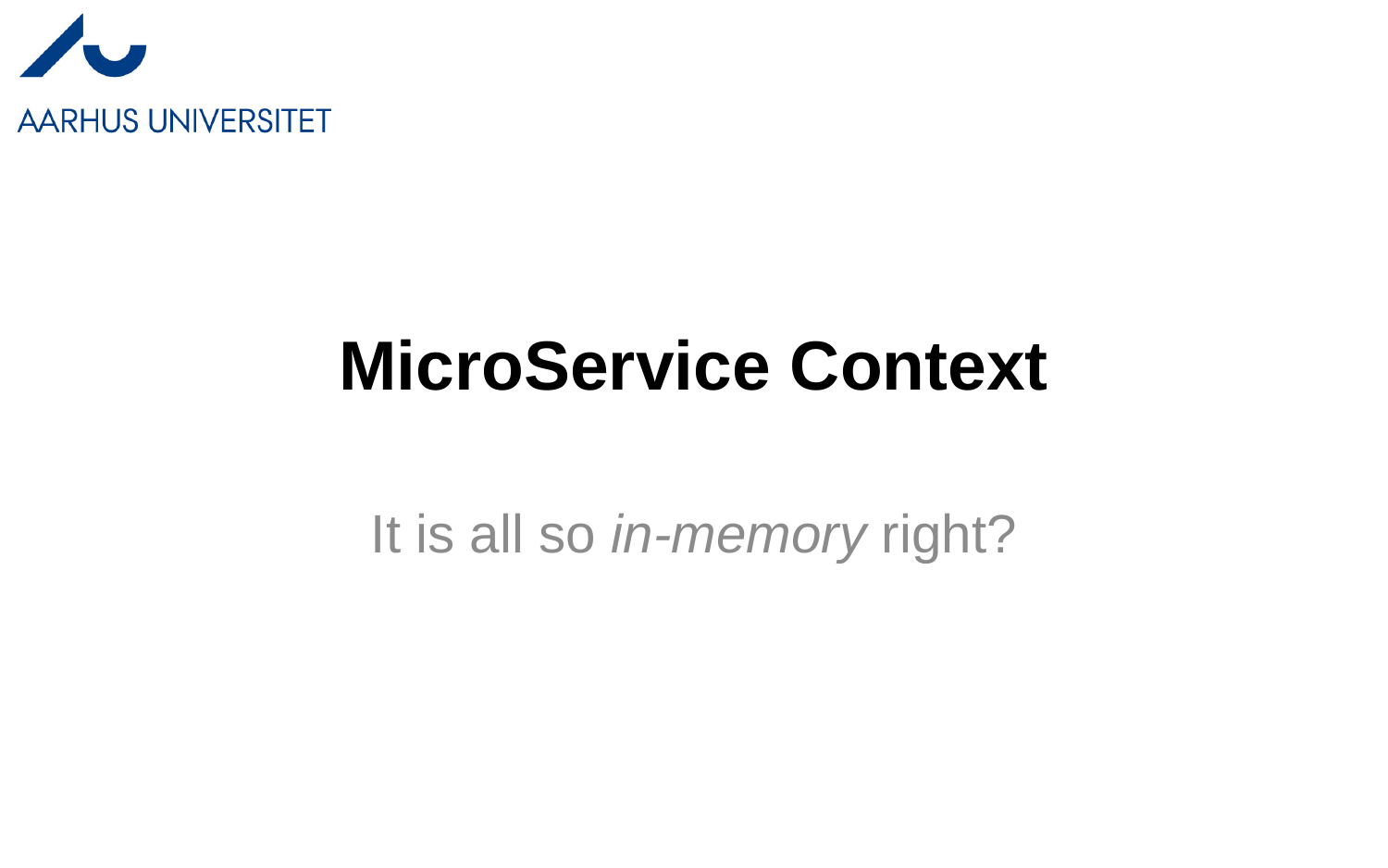

# MicroService Context
It is all so in-memory right?